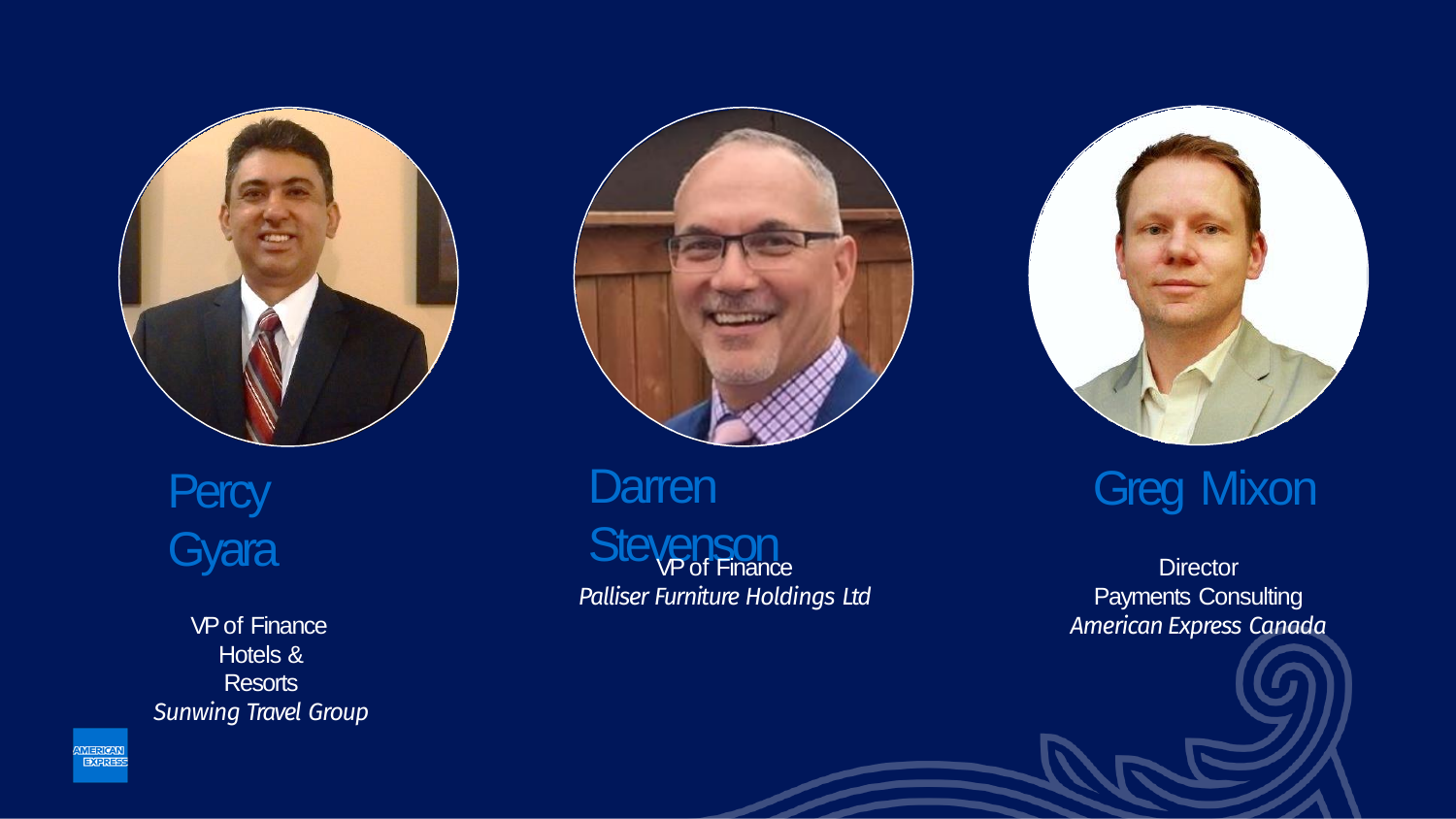

Darren Stevenson
Greg Mixon
Director
Payments Consulting
American Express Canada
Percy Gyara
VP of Finance  Hotels & Resorts
Sunwing Travel Group
VP of Finance
Palliser Furniture Holdings Ltd